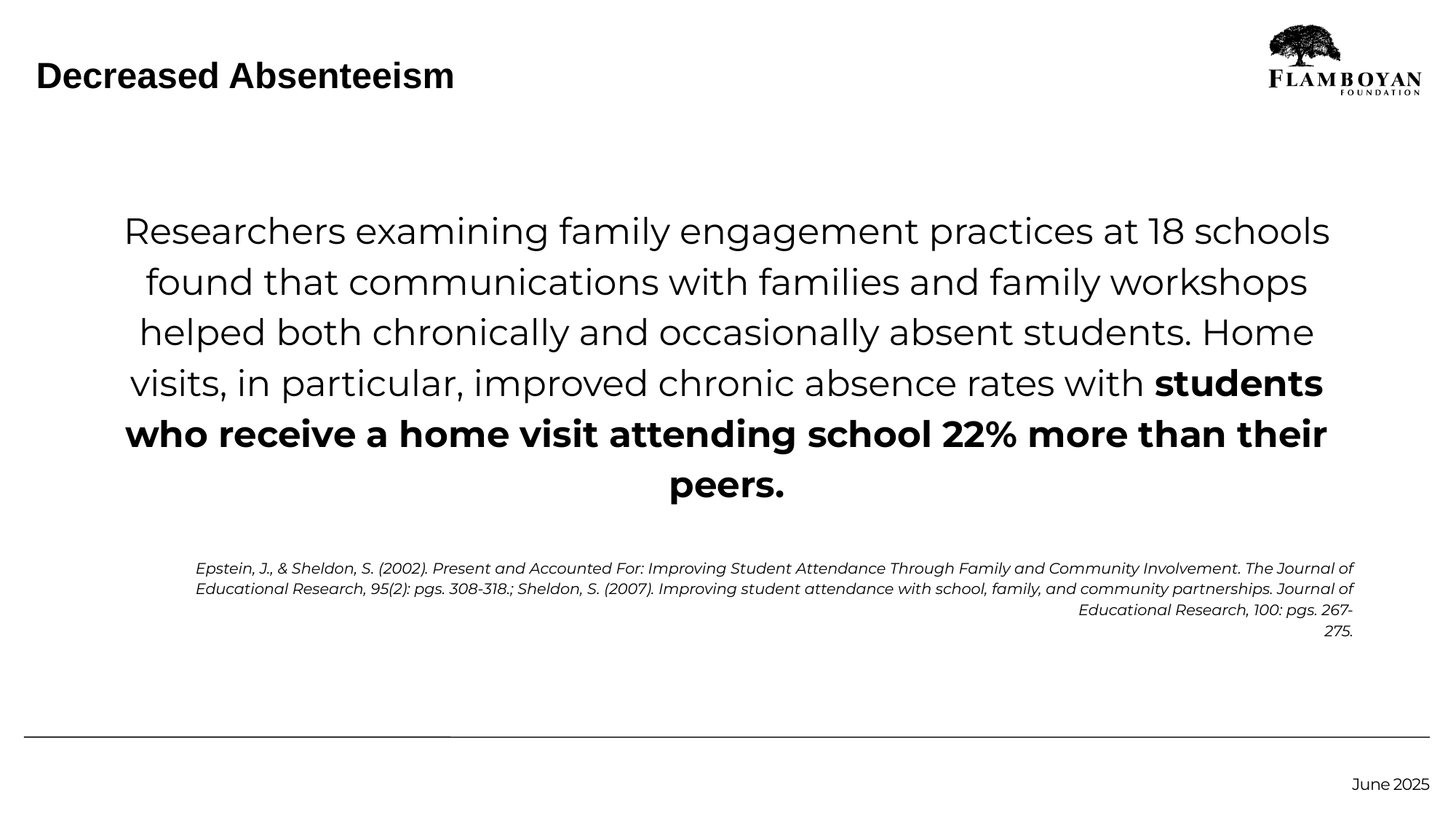

Decreased Absenteeism

Researchers examining family engagement practices at 18 schools found that communications with families and family workshops helped both chronically and occasionally absent students. Home visits, in particular, improved chronic absence rates with students who receive a home visit attending school 22% more than their peers.

Epstein, J., & Sheldon, S. (2002). Present and Accounted For: Improving Student Attendance Through Family and Community Involvement. The Journal of Educational Research, 95(2): pgs. 308-318.; Sheldon, S. (2007). Improving student attendance with school, family, and community partnerships. Journal of Educational Research, 100: pgs. 267-
275.

June 2025